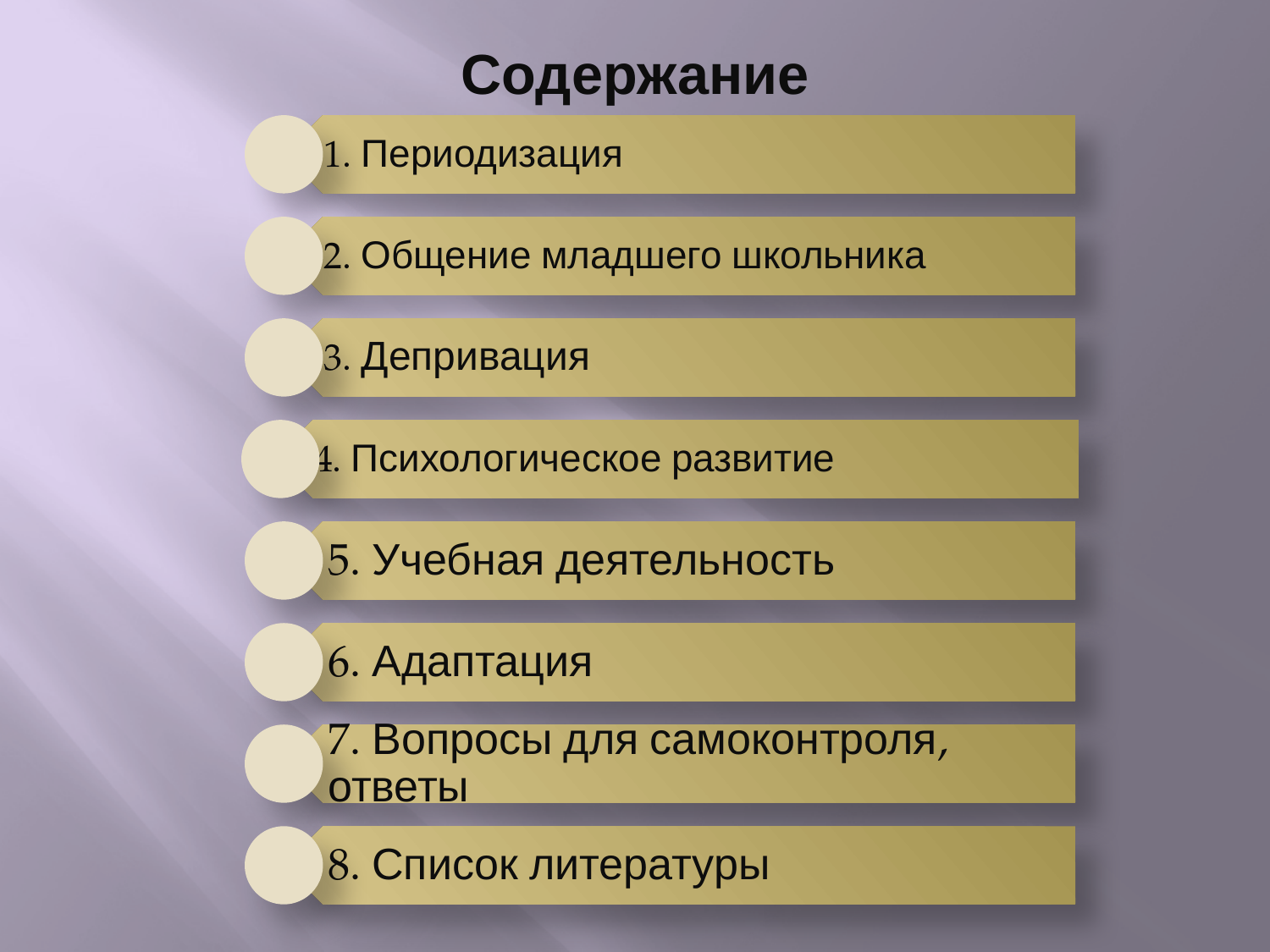

# Содержание
1. Периодизация
2. Общение младшего школьника
3. Депривация
4. Психологическое развитие
5. Учебная деятельность
6. Адаптация
7. Вопросы для самоконтроля, ответы
8. Список литературы